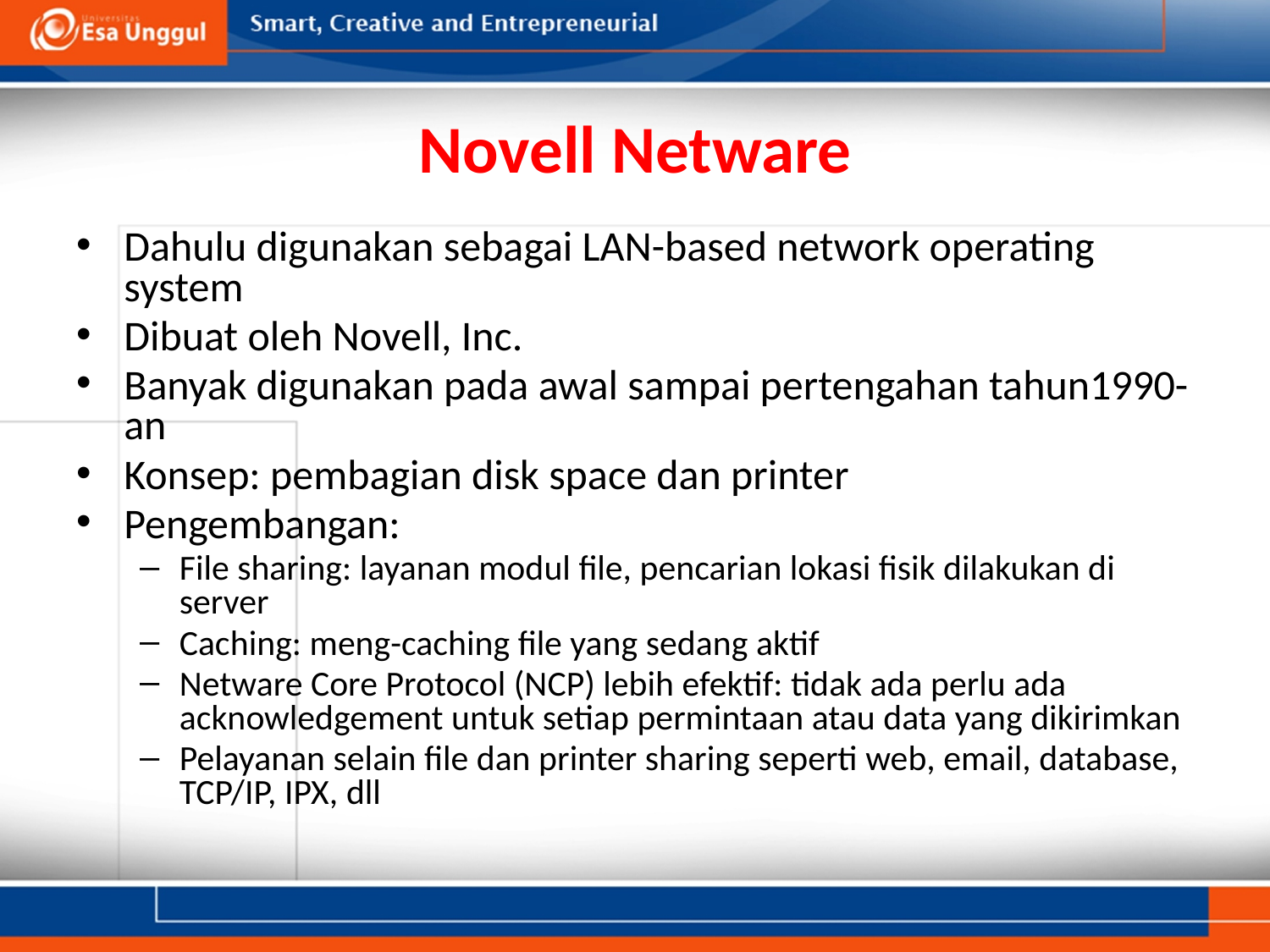

# Novell Netware
Dahulu digunakan sebagai LAN-based network operating system
Dibuat oleh Novell, Inc.
Banyak digunakan pada awal sampai pertengahan tahun1990-an
Konsep: pembagian disk space dan printer
Pengembangan:
File sharing: layanan modul file, pencarian lokasi fisik dilakukan di server
Caching: meng-caching file yang sedang aktif
Netware Core Protocol (NCP) lebih efektif: tidak ada perlu ada acknowledgement untuk setiap permintaan atau data yang dikirimkan
Pelayanan selain file dan printer sharing seperti web, email, database, TCP/IP, IPX, dll